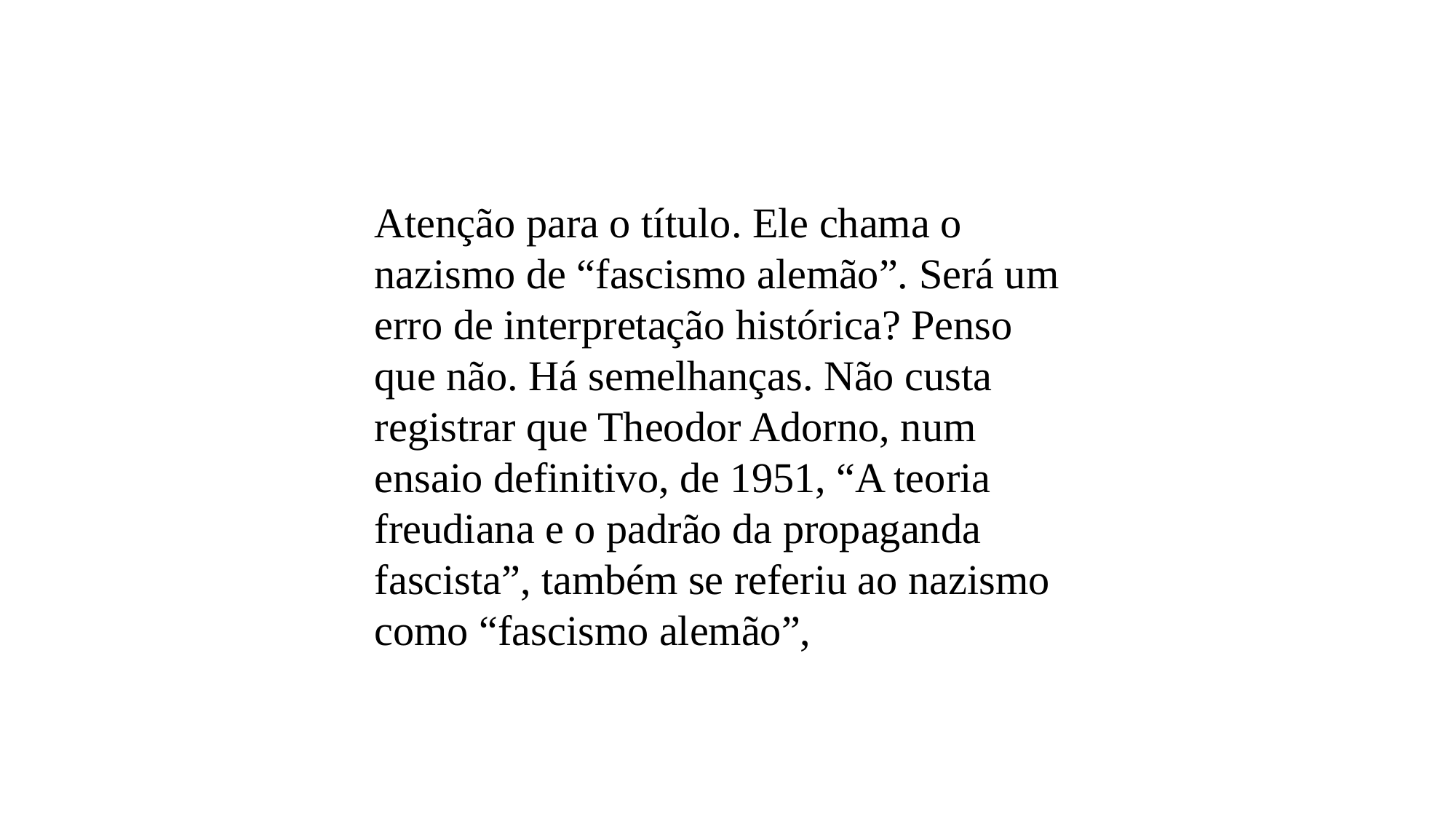

Atenção para o título. Ele chama o nazismo de “fascismo alemão”. Será um erro de interpretação histórica? Penso que não. Há semelhanças. Não custa registrar que Theodor Adorno, num ensaio definitivo, de 1951, “A teoria freudiana e o padrão da propaganda fascista”, também se referiu ao nazismo como “fascismo alemão”,